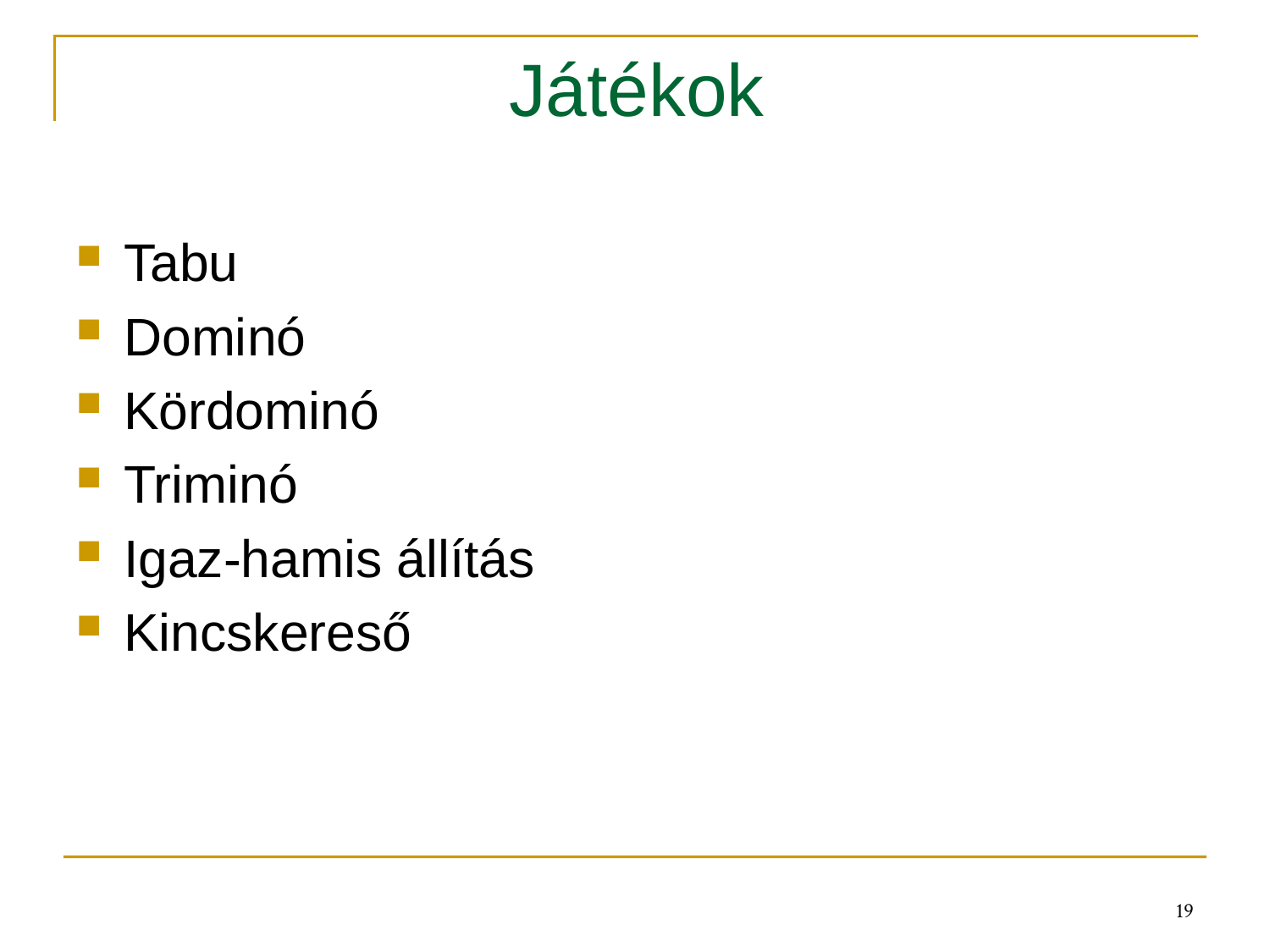

# Játékok
Tabu
Dominó
Kördominó
Triminó
Igaz-hamis állítás
Kincskereső

19